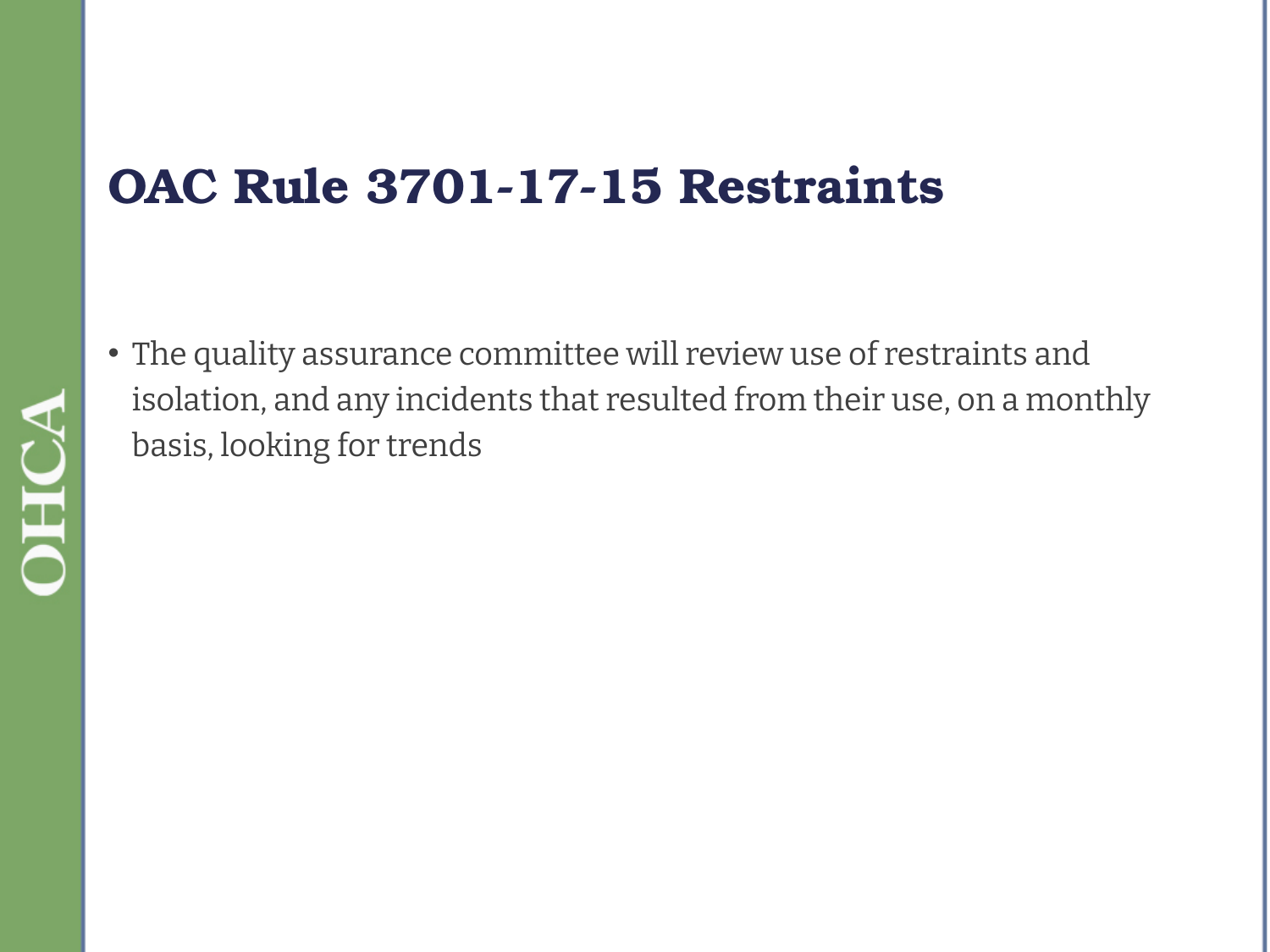

# OAC Rule 3701-17-15 Restraints
The quality assurance committee will review use of restraints and isolation, and any incidents that resulted from their use, on a monthly basis, looking for trends